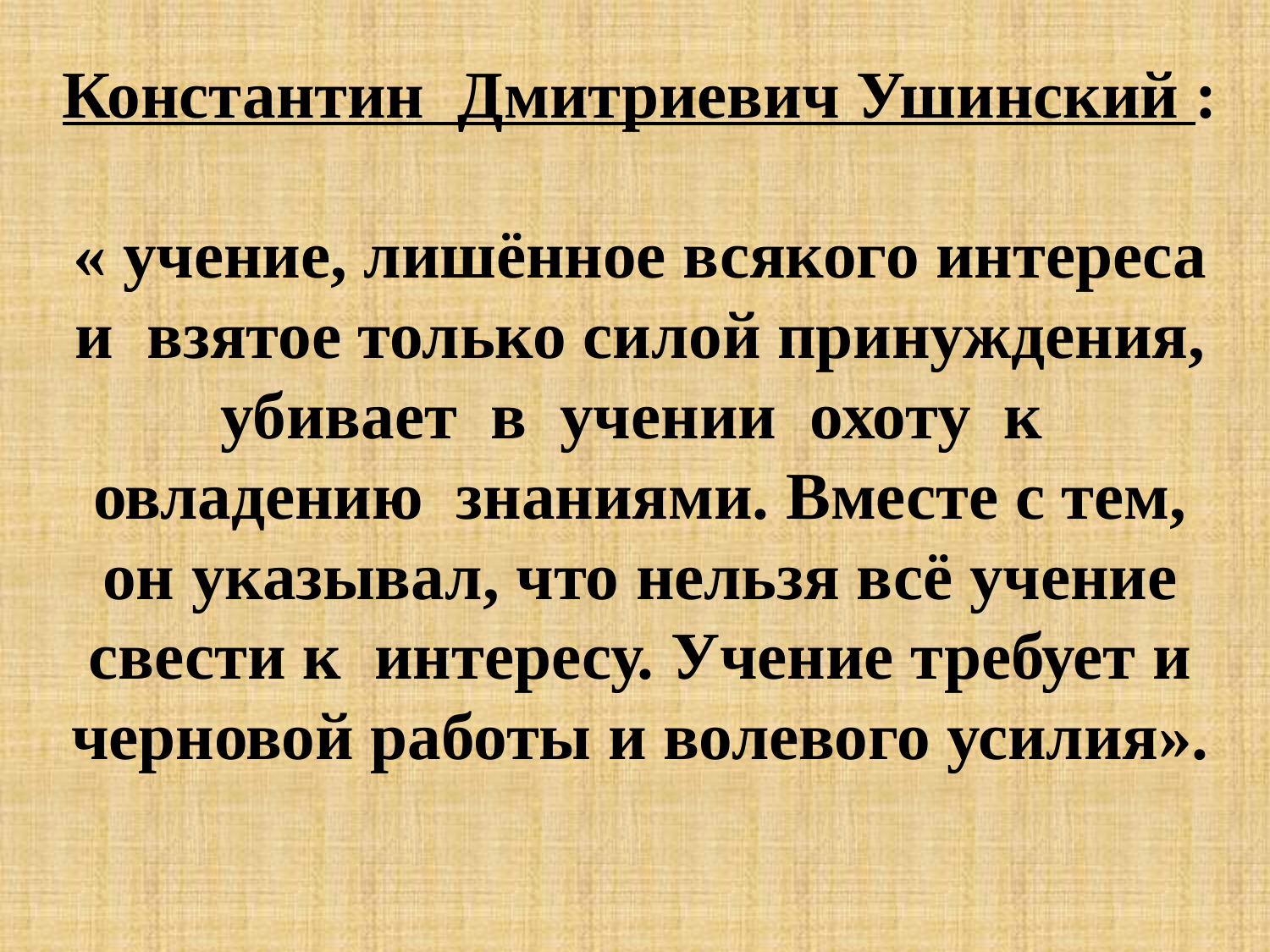

# Константин  Дмитриевич Ушинский : « учение, лишённое всякого интереса и  взятое только силой принуждения, убивает  в  учении  охоту  к  овладению  знаниями. Вместе с тем, он указывал, что нельзя всё учение свести к  интересу. Учение требует и черновой работы и волевого усилия».